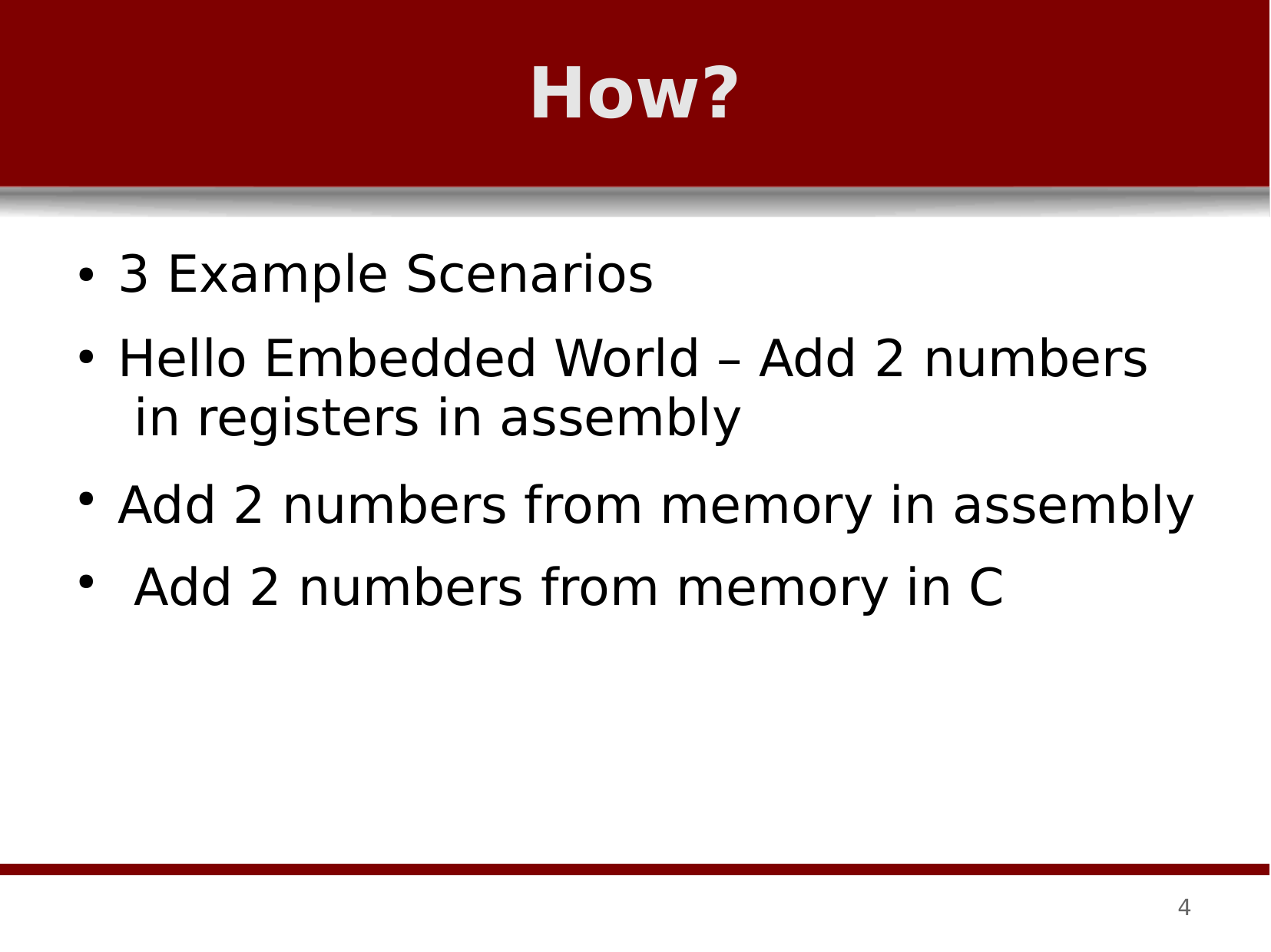

# How?
3 Example Scenarios
Hello Embedded World – Add 2 numbers  in registers in assembly
Add 2 numbers from memory in assembly  Add 2 numbers from memory in C
●
●
●
●
4